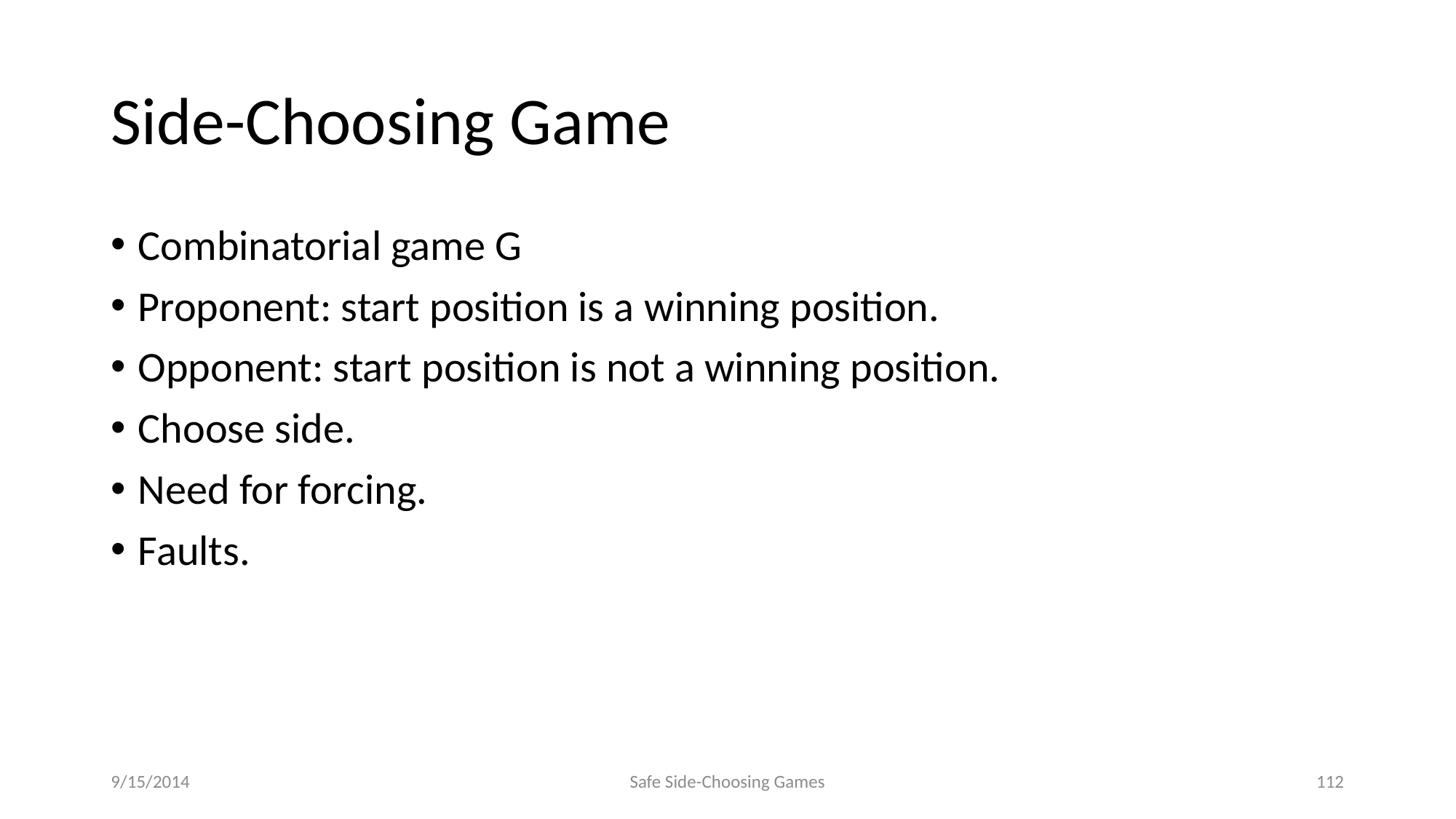

# Side-Choosing Game
Combinatorial game G
Proponent: start position is a winning position.
Opponent: start position is not a winning position.
Choose side.
Need for forcing.
Faults.
9/15/2014
Safe Side-Choosing Games
112